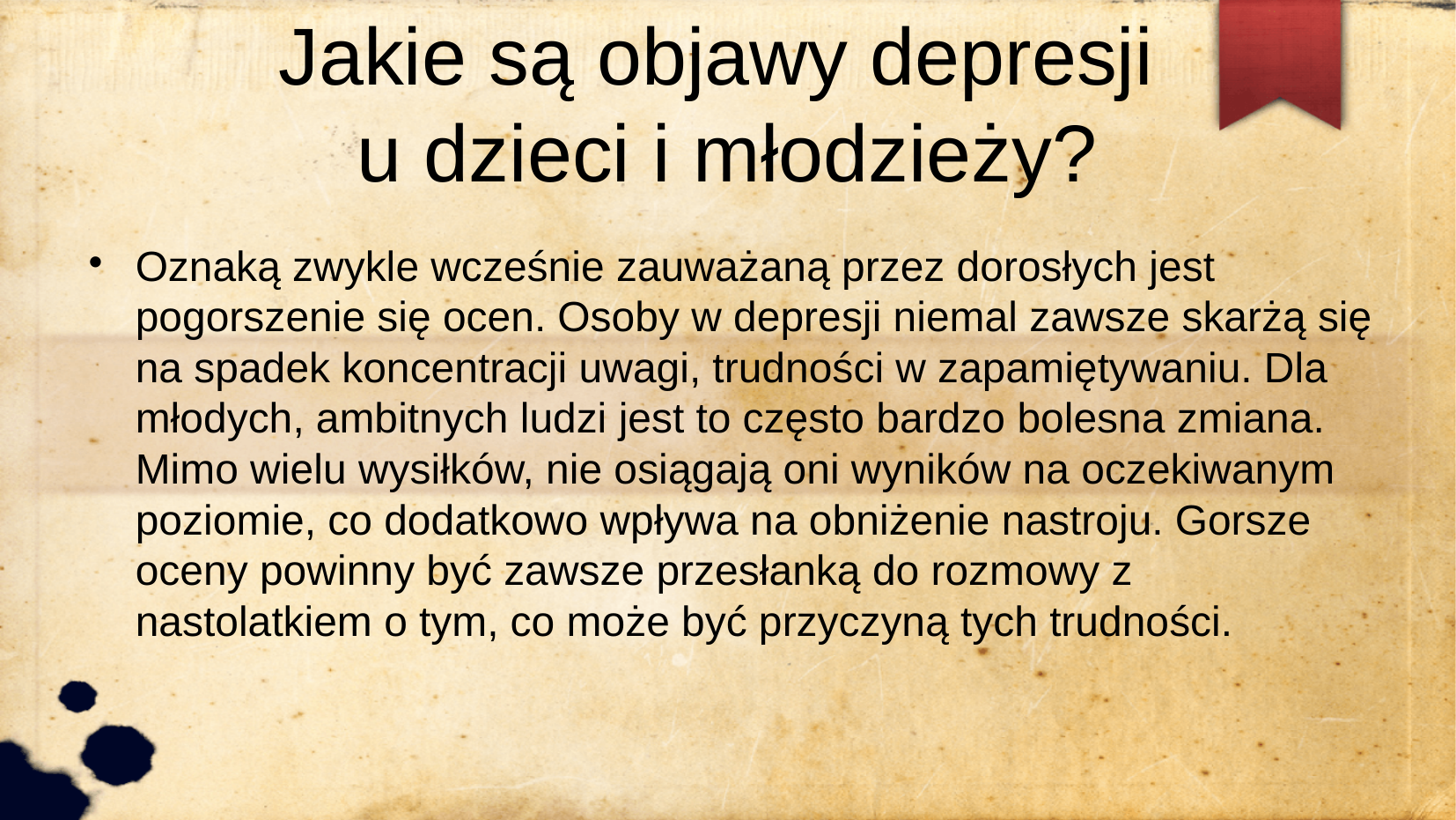

Jakie są objawy depresji
u dzieci i młodzieży?

Oznaką zwykle wcześnie zauważaną przez dorosłych jest pogorszenie się ocen. Osoby w depresji niemal zawsze skarżą się na spadek koncentracji uwagi, trudności w zapamiętywaniu. Dla młodych, ambitnych ludzi jest to często bardzo bolesna zmiana. Mimo wielu wysiłków, nie osiągają oni wyników na oczekiwanym poziomie, co dodatkowo wpływa na obniżenie nastroju. Gorsze oceny powinny być zawsze przesłanką do rozmowy z nastolatkiem o tym, co może być przyczyną tych trudności.